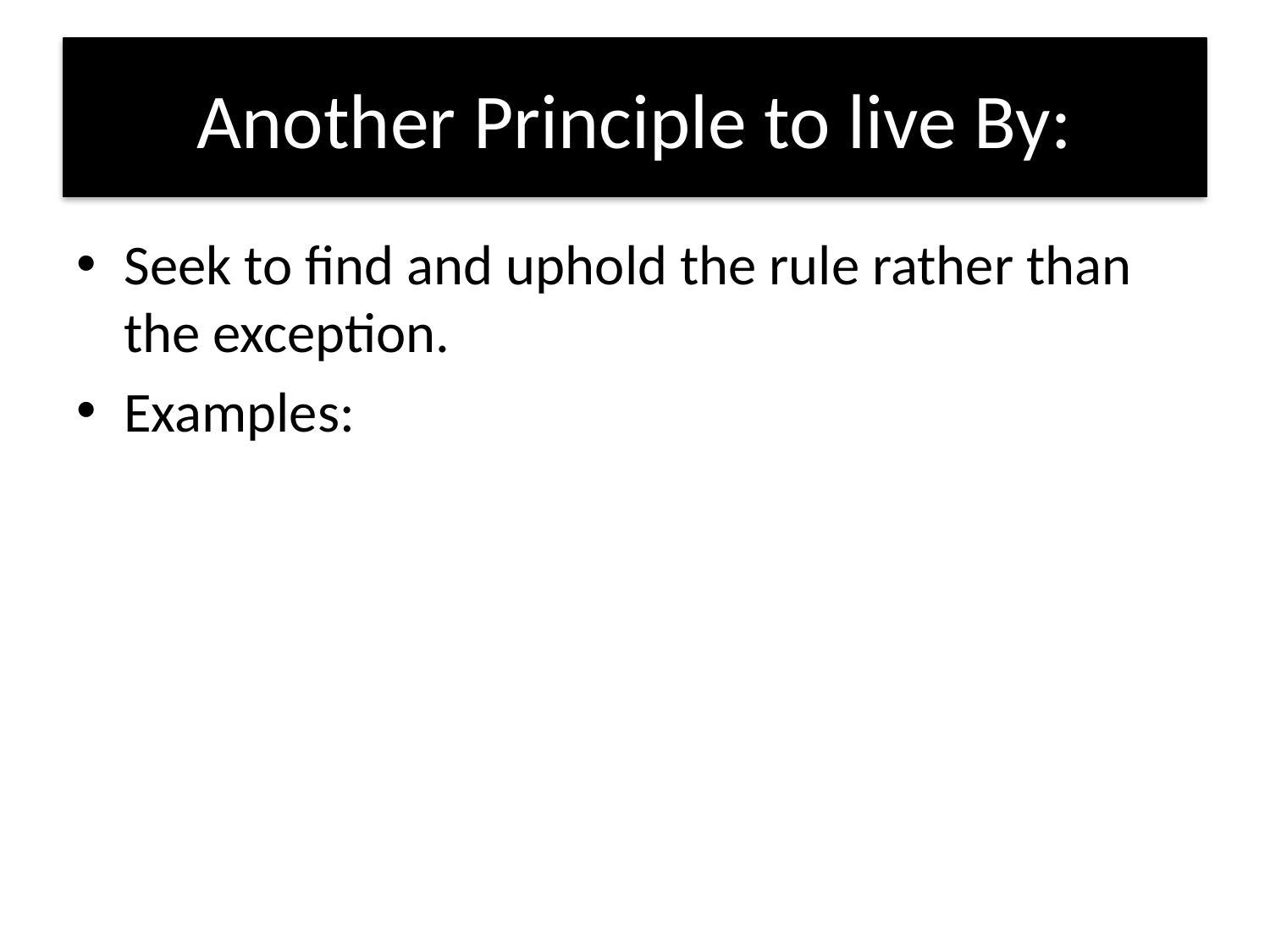

# Another Principle to live By:
Seek to find and uphold the rule rather than the exception.
Examples: